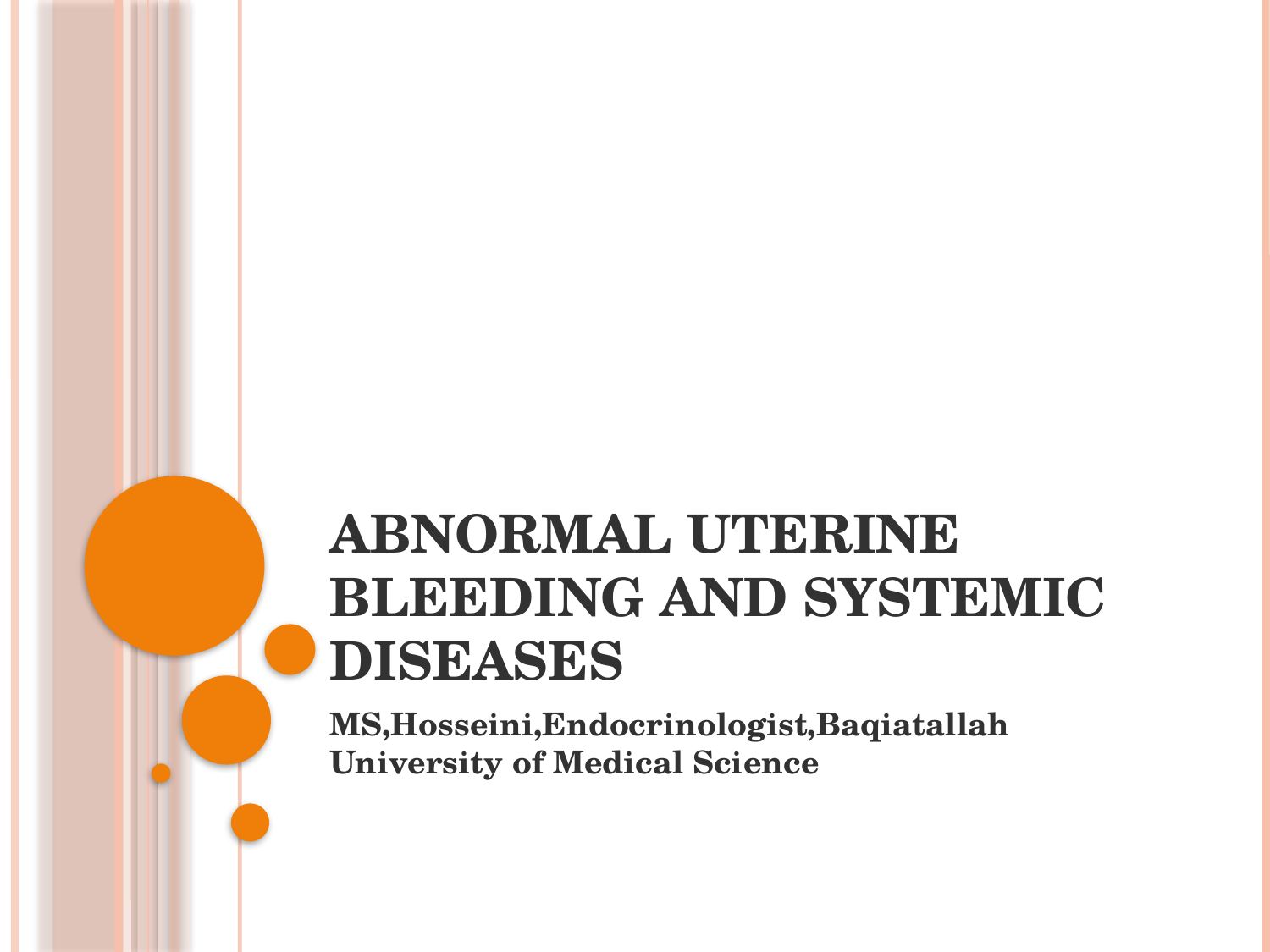

# Abnormal Uterine Bleeding and Systemic Diseases
MS,Hosseini,Endocrinologist,Baqiatallah University of Medical Science